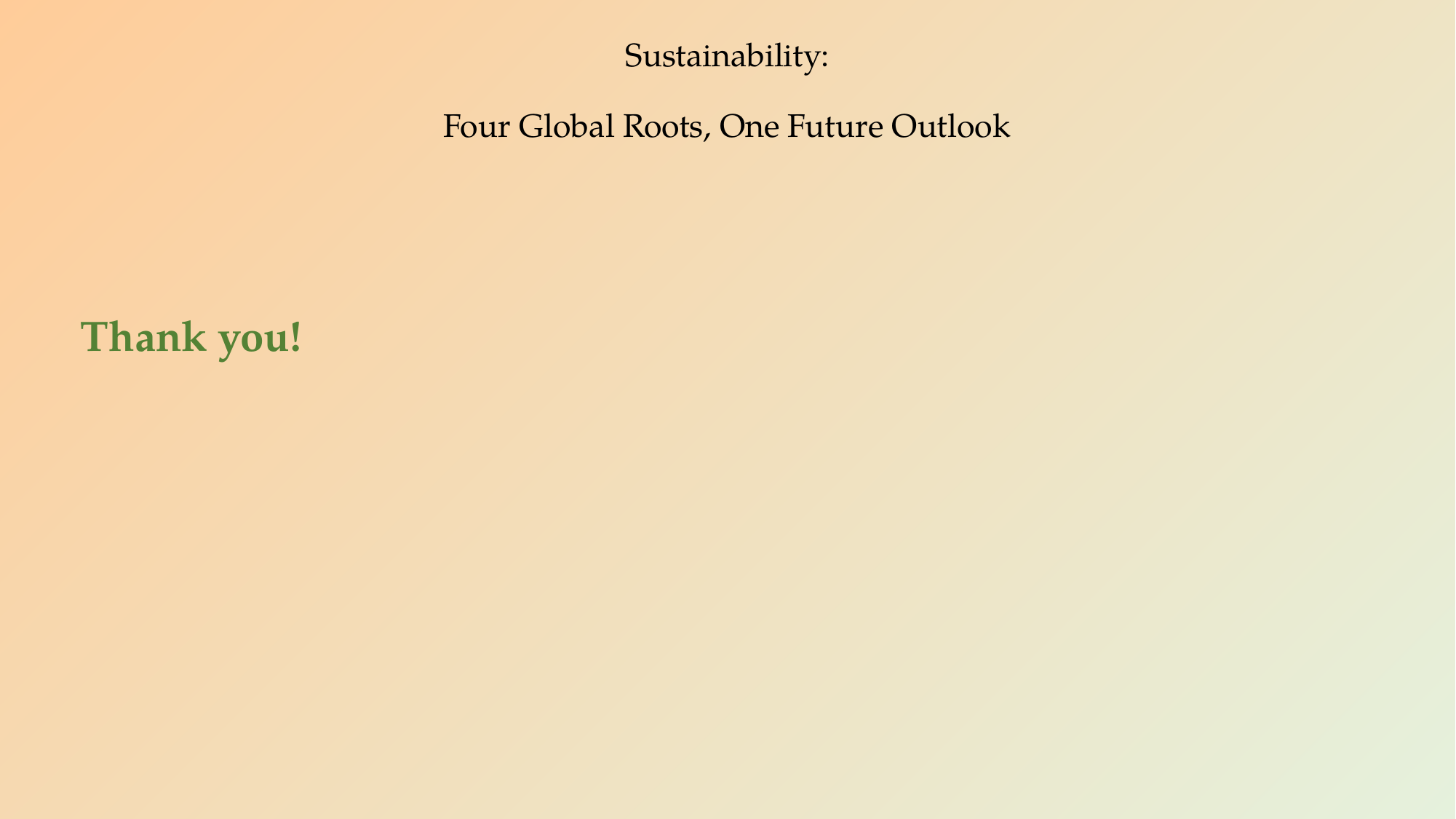

# Sustainability: Four Global Roots, One Future Outlook
Thank you!